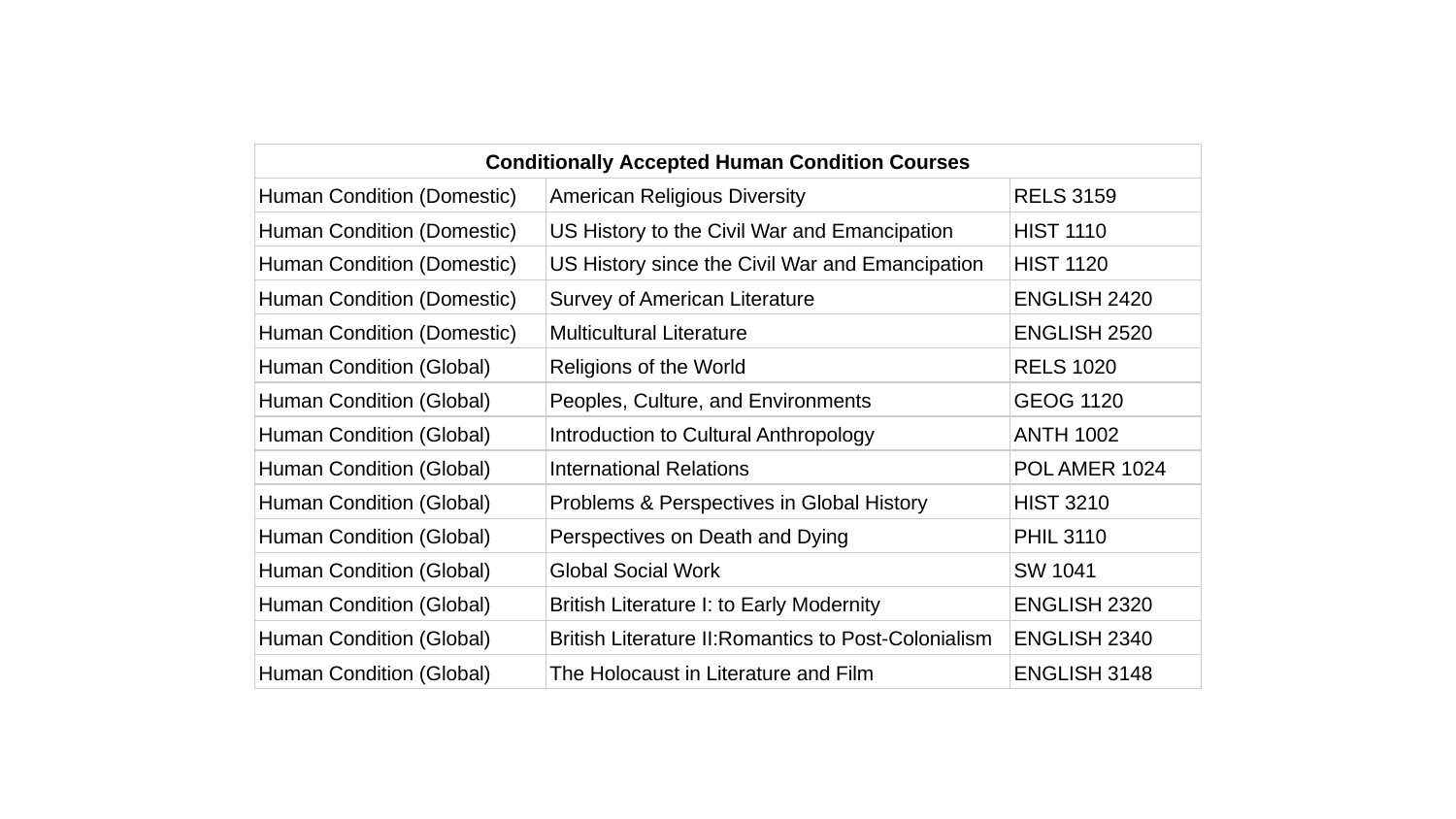

| Conditionally Accepted Human Condition Courses |  |  |
| --- | --- | --- |
| Human Condition (Domestic) | American Religious Diversity | RELS 3159 |
| Human Condition (Domestic) | US History to the Civil War and Emancipation | HIST 1110 |
| Human Condition (Domestic) | US History since the Civil War and Emancipation | HIST 1120 |
| Human Condition (Domestic) | Survey of American Literature | ENGLISH 2420 |
| Human Condition (Domestic) | Multicultural Literature | ENGLISH 2520 |
| Human Condition (Global) | Religions of the World | RELS 1020 |
| Human Condition (Global) | Peoples, Culture, and Environments | GEOG 1120 |
| Human Condition (Global) | Introduction to Cultural Anthropology | ANTH 1002 |
| Human Condition (Global) | International Relations | POL AMER 1024 |
| Human Condition (Global) | Problems & Perspectives in Global History | HIST 3210 |
| Human Condition (Global) | Perspectives on Death and Dying | PHIL 3110 |
| Human Condition (Global) | Global Social Work | SW 1041 |
| Human Condition (Global) | British Literature I: to Early Modernity | ENGLISH 2320 |
| Human Condition (Global) | British Literature II:Romantics to Post-Colonialism | ENGLISH 2340 |
| Human Condition (Global) | The Holocaust in Literature and Film | ENGLISH 3148 |